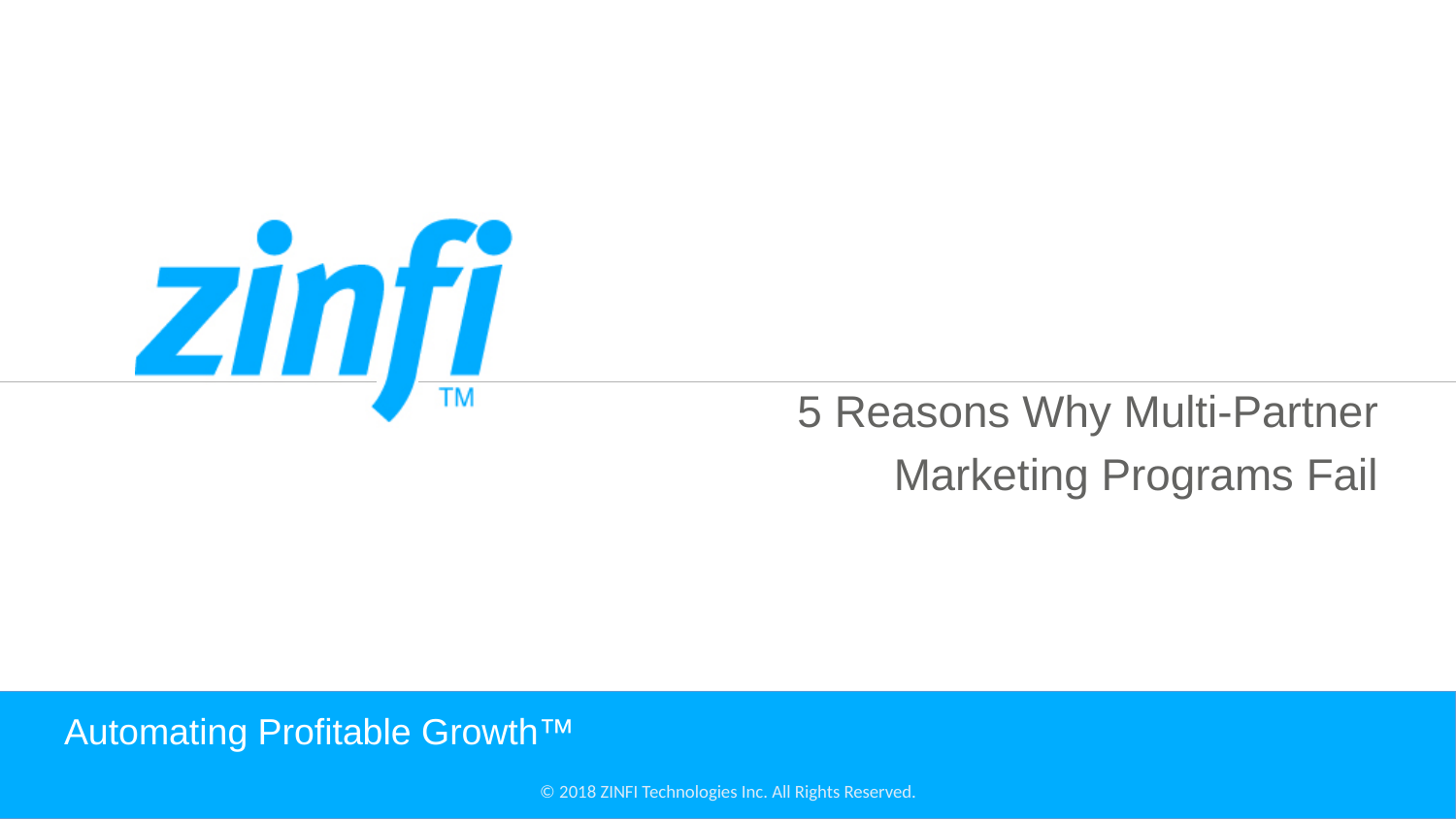

5 Reasons Why Multi-Partner
Marketing Programs Fail
# Automating Profitable Growth™